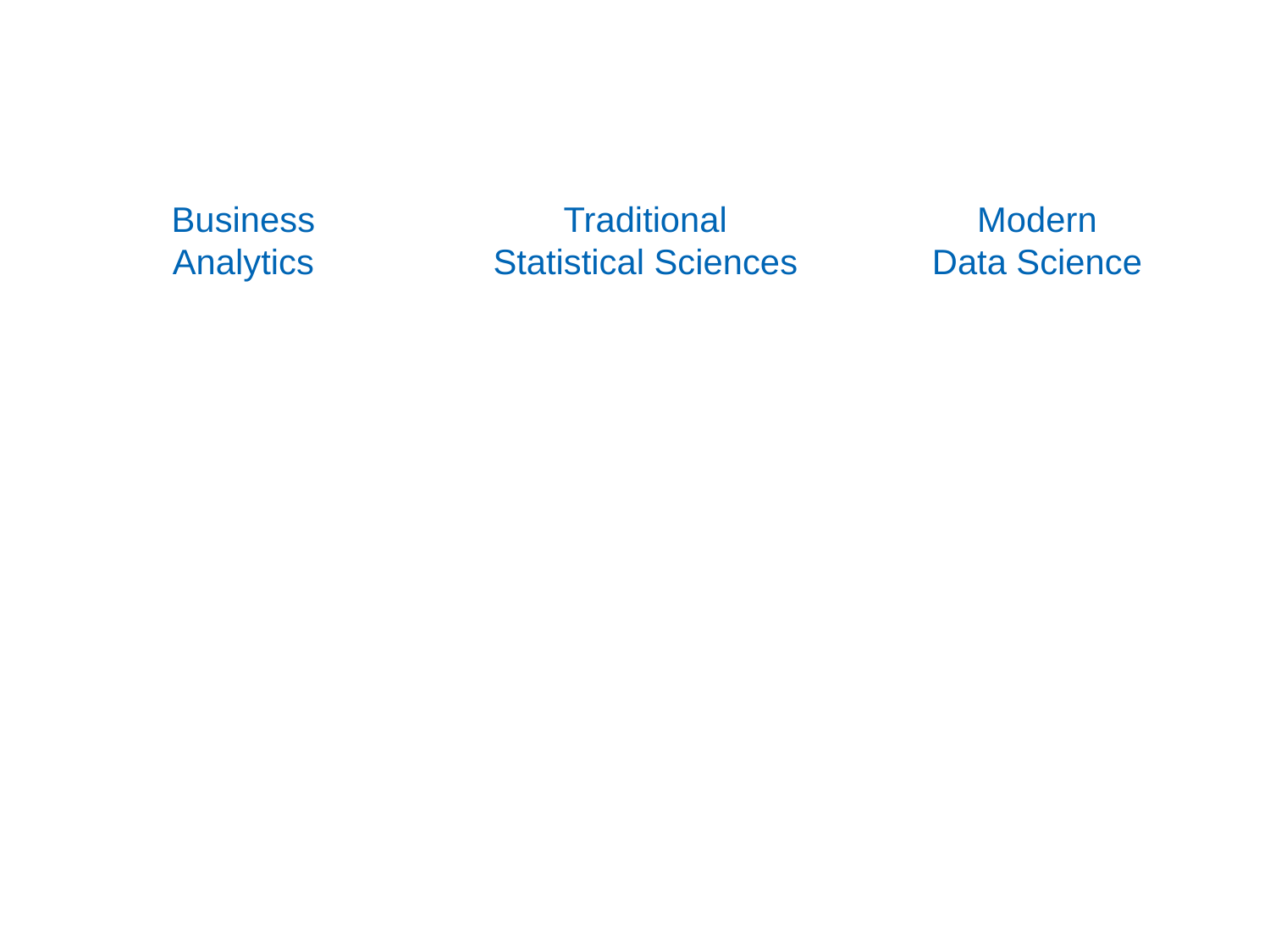

Business
Analytics

Traditional
Statistical Sciences

Modern
Data Science